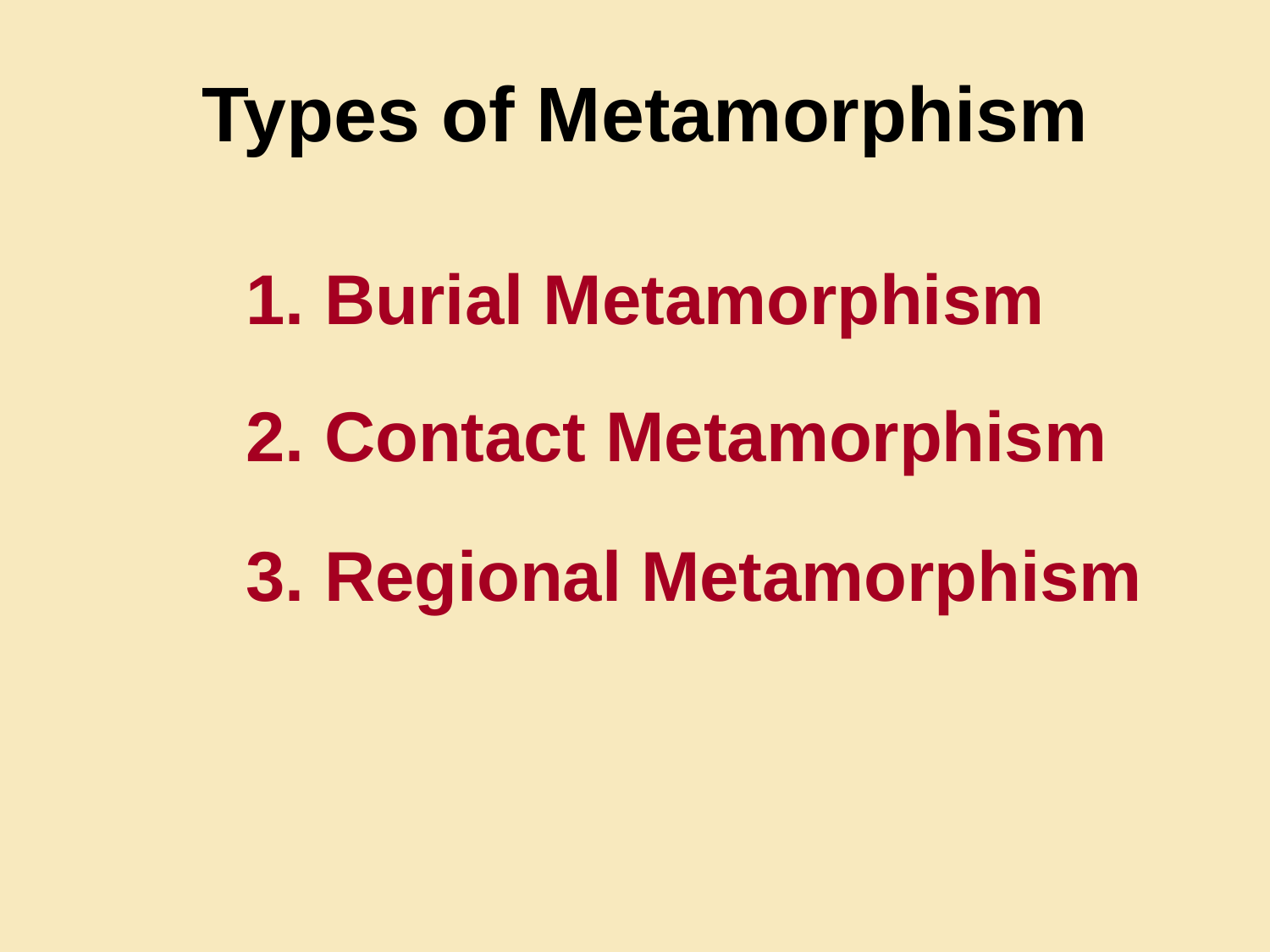

Types of Metamorphism
1. Burial Metamorphism
2. Contact Metamorphism
3. Regional Metamorphism